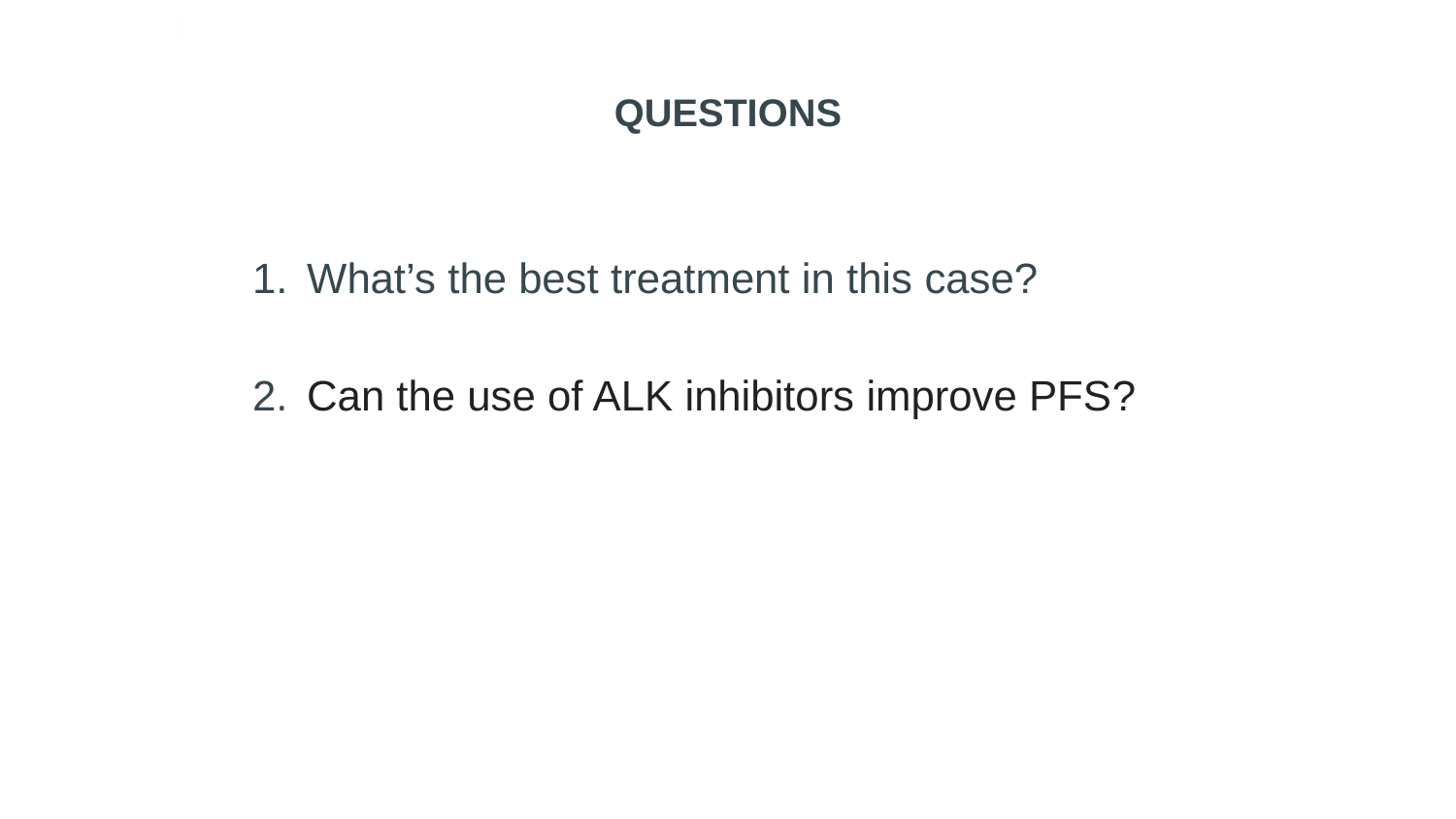

# QUESTIONS
What’s the best treatment in this case?

Can the use of ALK inhibitors improve PFS?